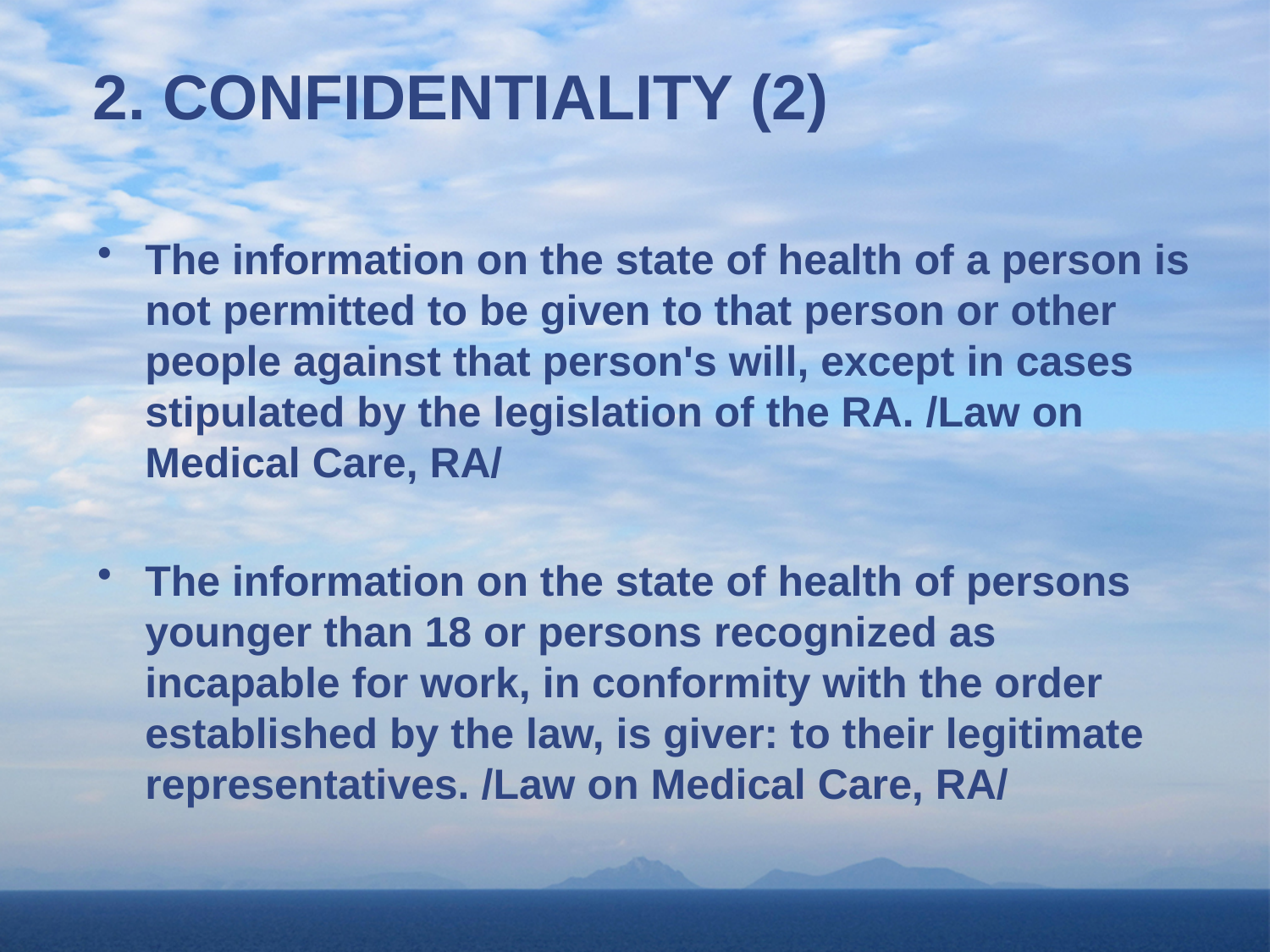

# 2. CONFIDENTIALITY (2)

The information on the state of health of a person is not permitted to be given to that person or other people against that person's will, except in cases stipulated by the legislation of the RA. /Law on Medical Care, RA/

The information on the state of health of persons younger than 18 or persons recognized as incapable for work, in conformity with the order established by the law, is giver: to their legitimate representatives. /Law on Medical Care, RA/